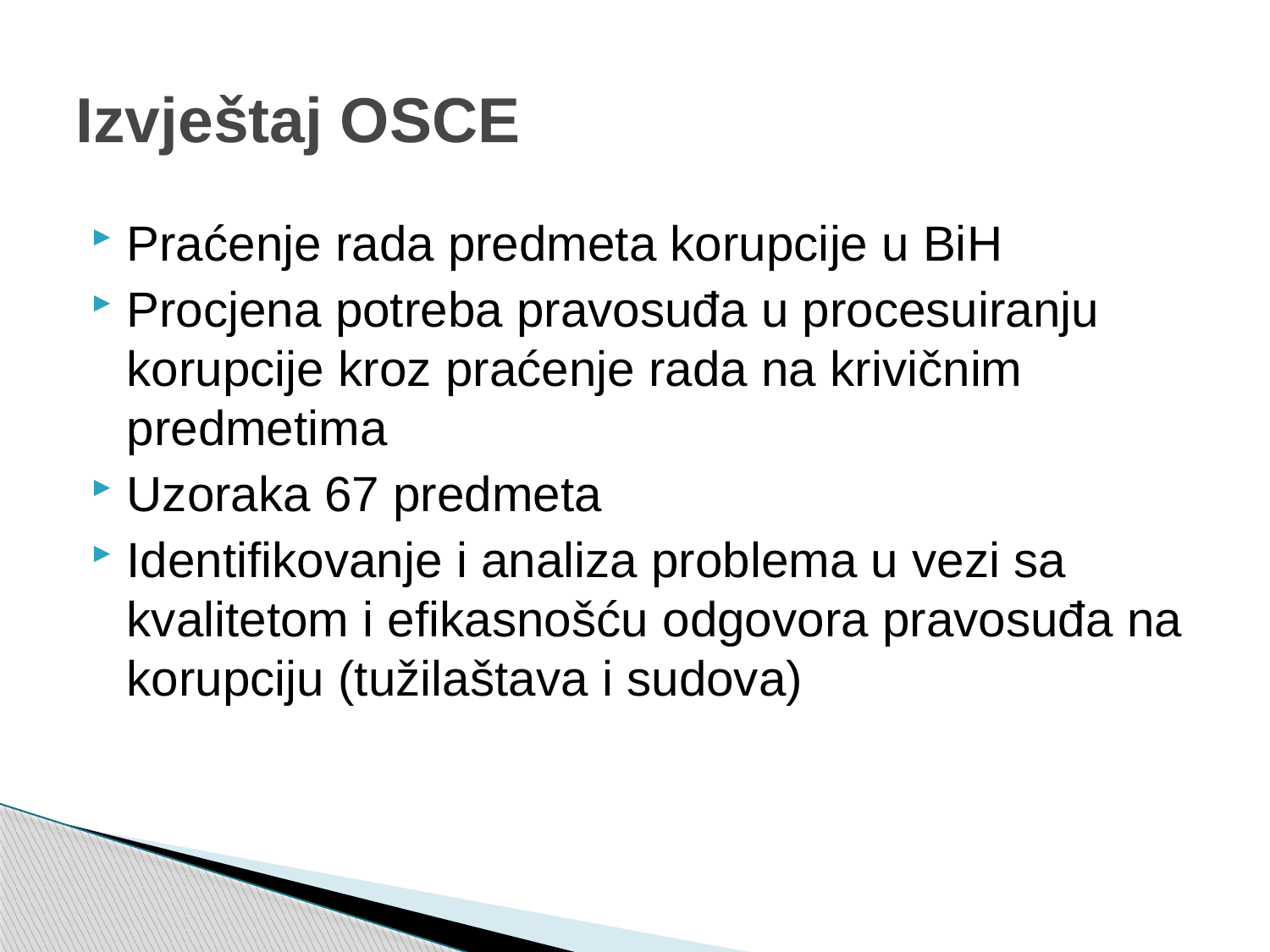

# Izvještaj OSCE
Praćenje rada predmeta korupcije u BiH
Procjena potreba pravosuđa u procesuiranju korupcije kroz praćenje rada na krivičnim predmetima
Uzoraka 67 predmeta
Identifikovanje i analiza problema u vezi sa kvalitetom i efikasnošću odgovora pravosuđa na korupciju (tužilaštava i sudova)